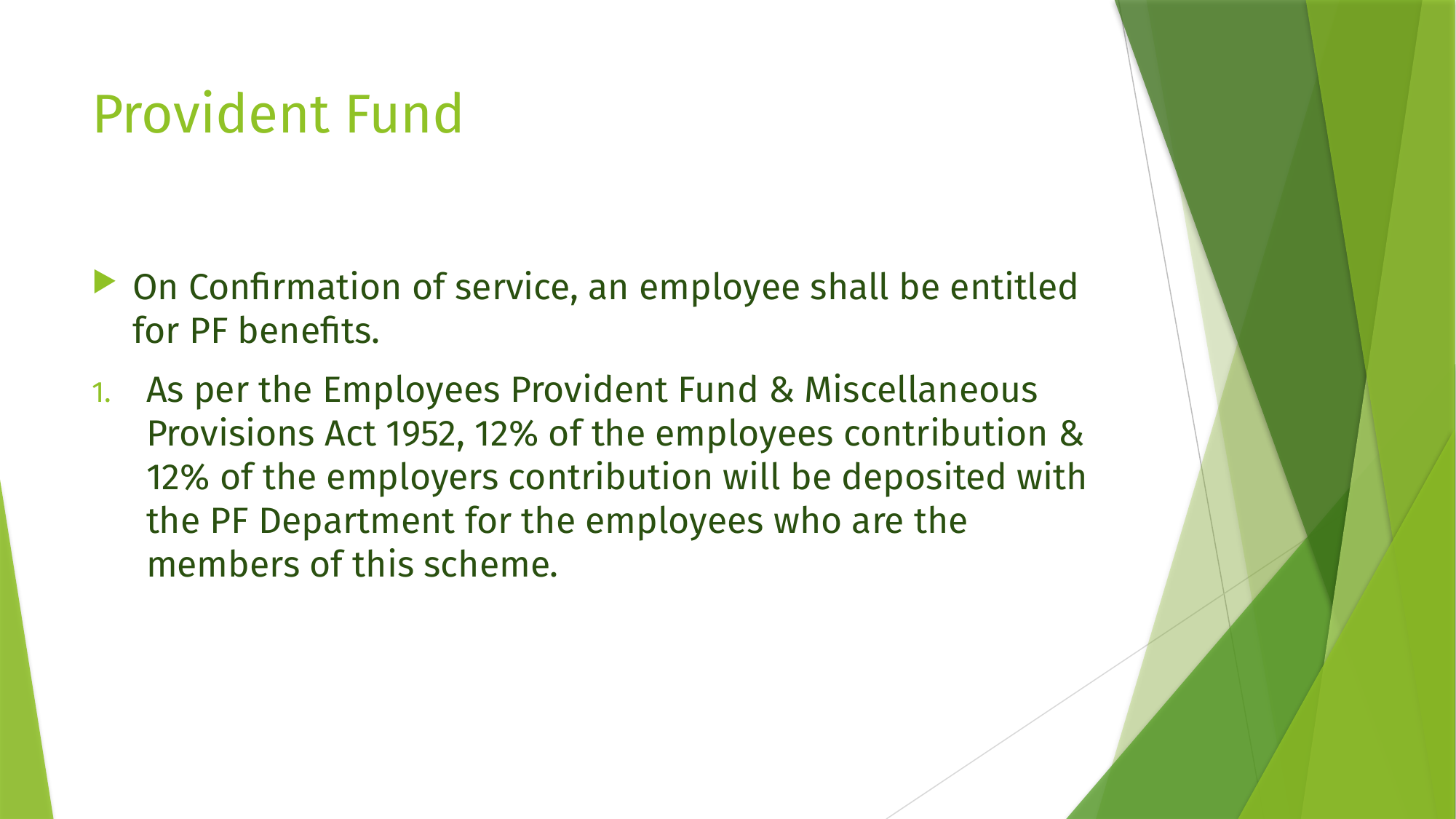

# Provident Fund
On Confirmation of service, an employee shall be entitled for PF benefits.
As per the Employees Provident Fund & Miscellaneous Provisions Act 1952, 12% of the employees contribution & 12% of the employers contribution will be deposited with the PF Department for the employees who are the members of this scheme.